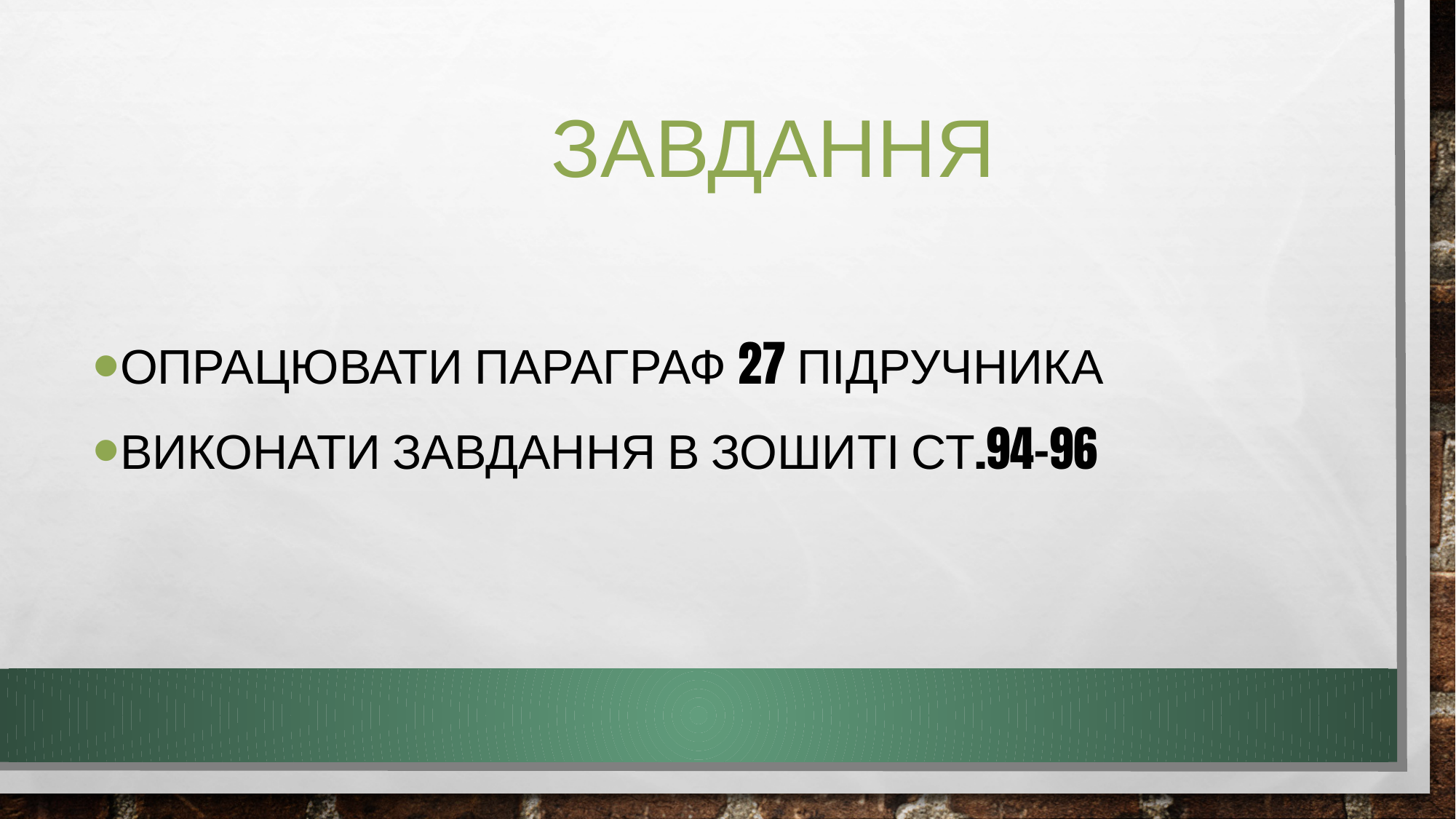

# завдання
Опрацювати параграф 27 підручника
Виконати завдання в зошиті ст.94-96